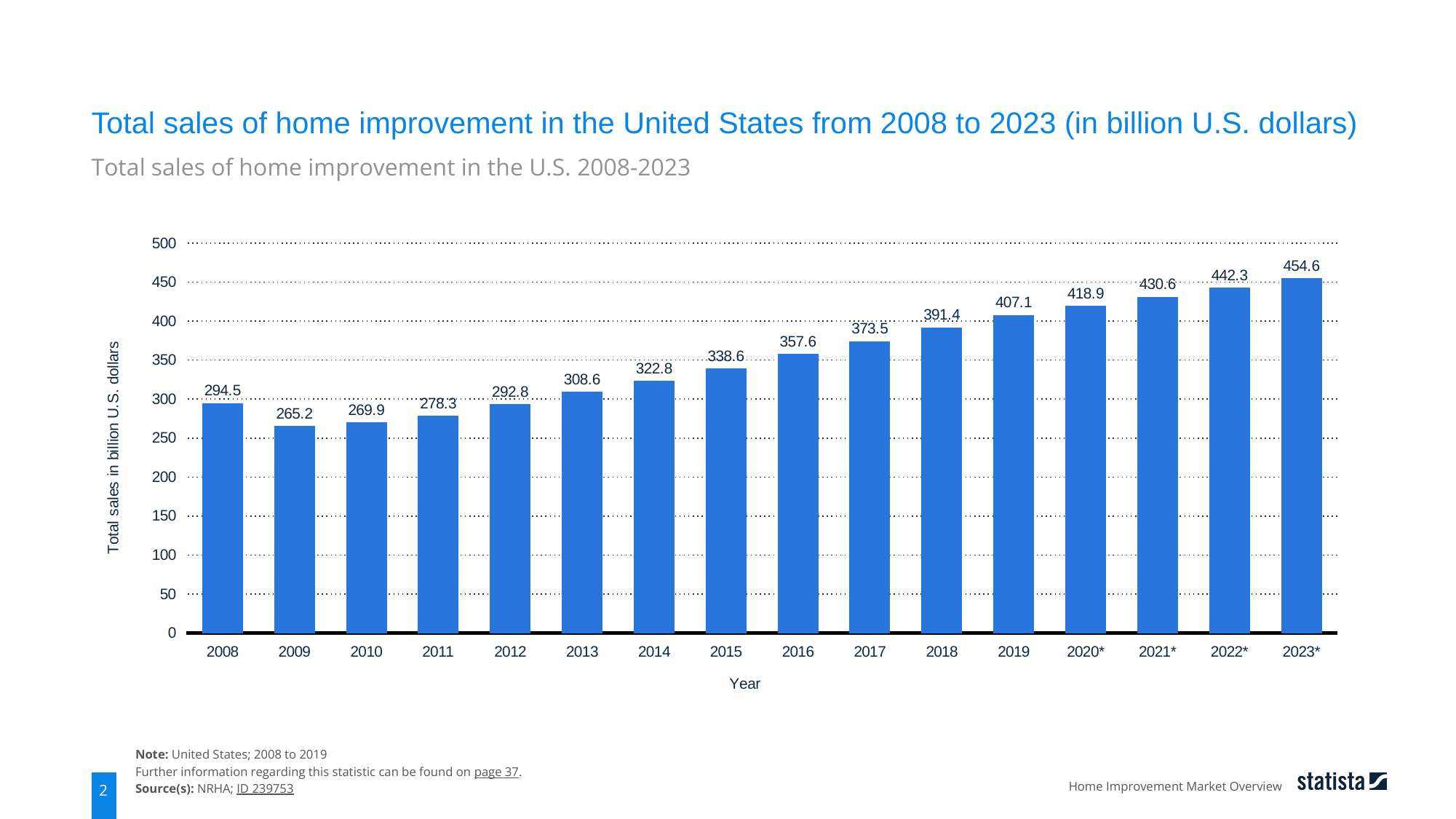

Total sales of home improvement in the United States from 2008 to 2023 (in billion U.S. dollars)
Total sales of home improvement in the U.S. 2008-2023

### Chart

| Category | data |
|---|---|
| 2008 | 294.5 |
| 2009 | 265.2 |
| 2010 | 269.9 |
| 2011 | 278.3 |
| 2012 | 292.8 |
| 2013 | 308.6 |
| 2014 | 322.8 |
| 2015 | 338.6 |
| 2016 | 357.6 |
| 2017 | 373.5 |
| 2018 | 391.4 |
| 2019 | 407.1 |
| 2020* | 418.9 |
| 2021* | 430.6 |
| 2022* | 442.3 |
| 2023* | 454.6 |
Note: United States; 2008 to 2019
Further information regarding this statistic can be found on page 37.
Source(s): NRHA; ID 239753
Home Improvement Market Overview

2